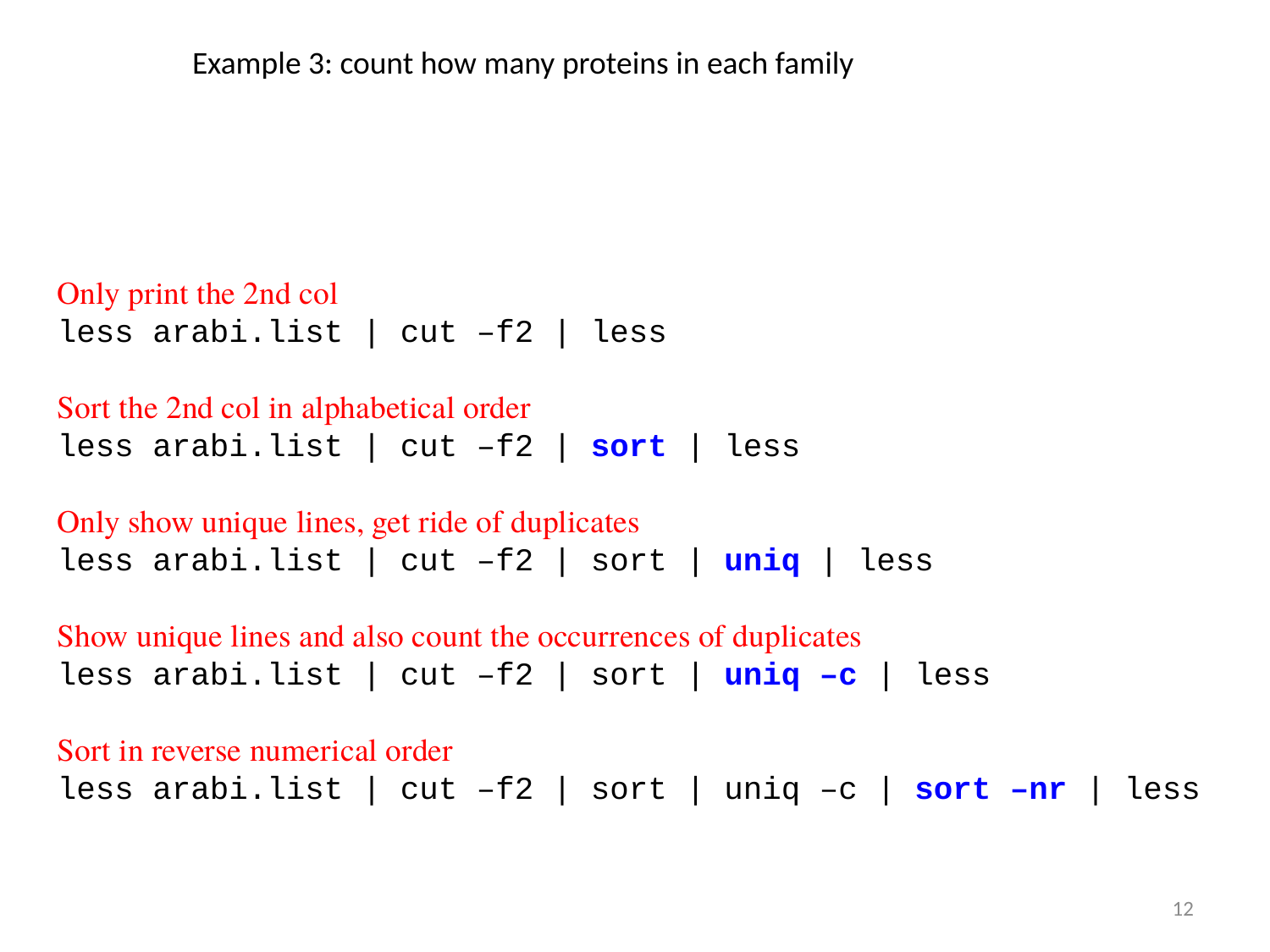

Example 3: count how many proteins in each family
Only print the 2nd col
less arabi.list | cut –f2 | less

Sort the 2nd col in alphabetical order
less arabi.list | cut –f2 | sort | less

Only show unique lines, get ride of duplicates
less arabi.list | cut –f2 | sort | uniq | less

Show unique lines and also count the occurrences of duplicates
less arabi.list | cut –f2 | sort | uniq –c | less

Sort in reverse numerical order
less arabi.list | cut –f2 | sort | uniq –c | sort –nr | less
12